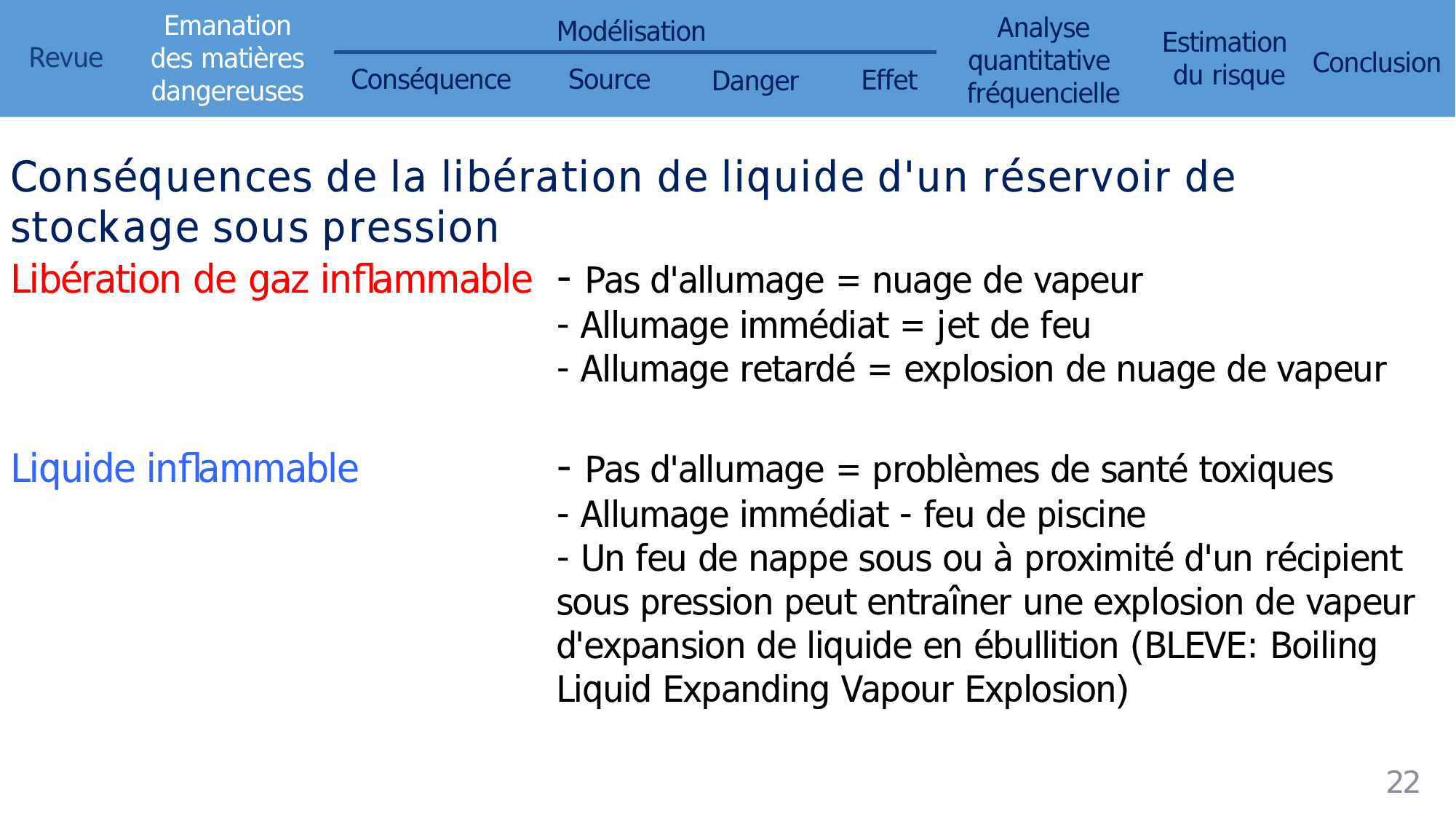

Conséquences de la libération de liquide d'un réservoir de stockage sous pression
Libération de gaz inflammable 	- Pas d'allumage = nuage de vapeur
					- Allumage immédiat = jet de feu
					- Allumage retardé = explosion de nuage de vapeur

Liquide inflammable 	 	- Pas d'allumage = problèmes de santé toxiques
					- Allumage immédiat - feu de piscine
	- Un feu de nappe sous ou à proximité d'un récipient sous pression peut entraîner une explosion de vapeur d'expansion de liquide en ébullition (BLEVE: Boiling Liquid Expanding Vapour Explosion)

22